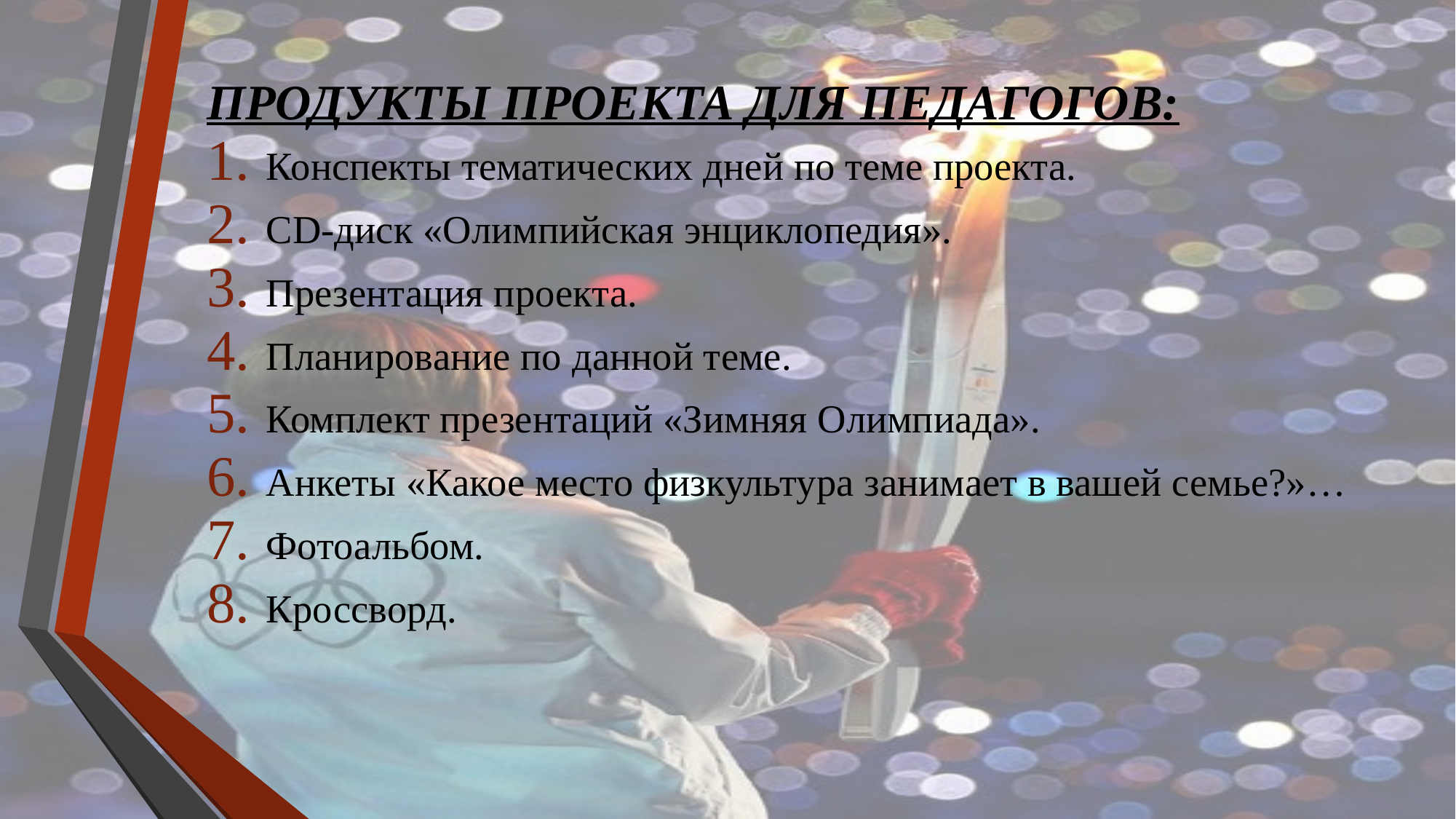

# ПРОДУКТЫ ПРОЕКТА ДЛЯ ПЕДАГОГОВ:
Конспекты тематических дней по теме проекта.
CD-диск «Олимпийская энциклопедия».
Презентация проекта.
Планирование по данной теме.
Комплект презентаций «Зимняя Олимпиада».
Анкеты «Какое место физкультура занимает в вашей семье?»…
Фотоальбом.
Кроссворд.